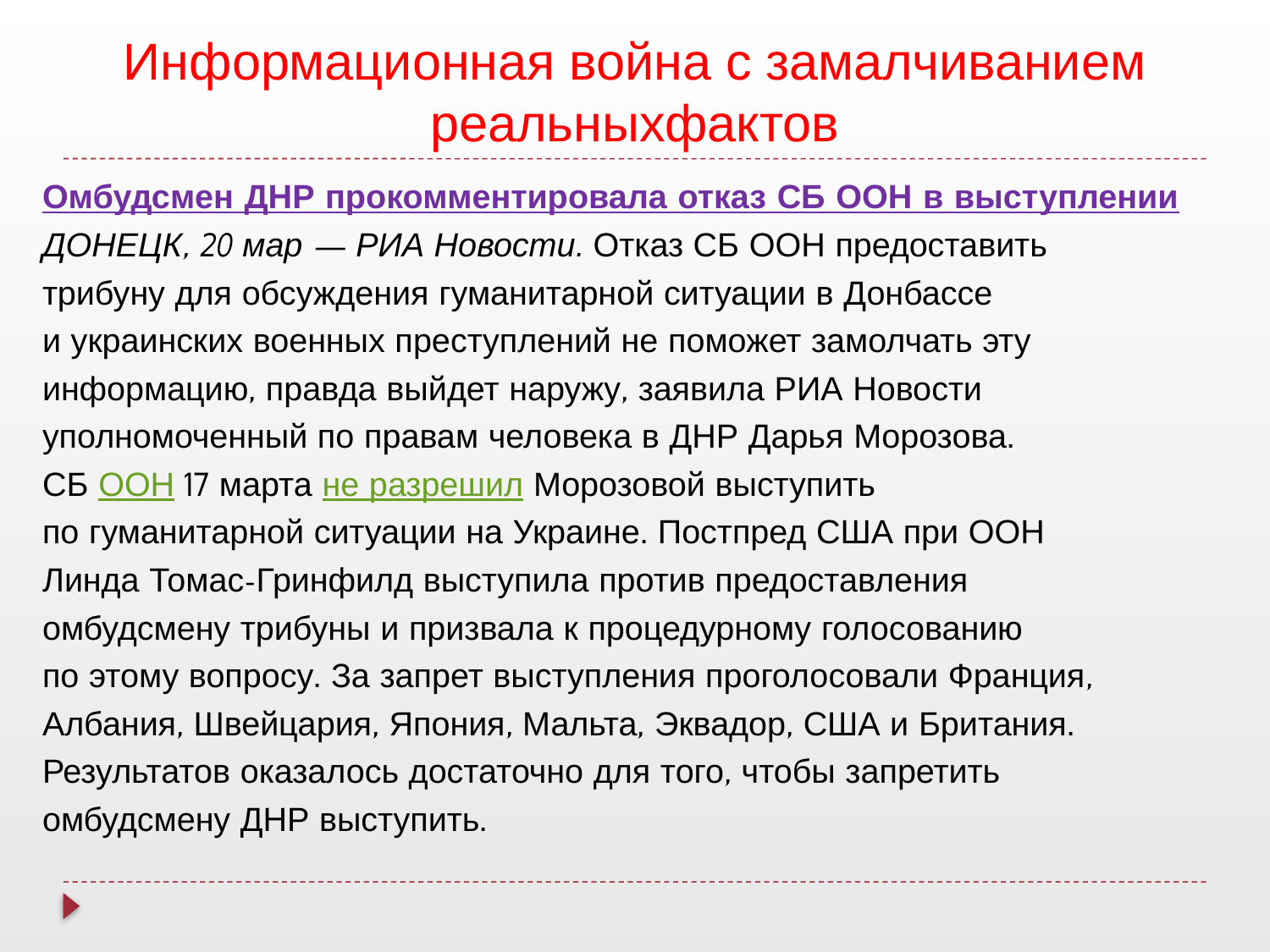

# Информационная война с замалчиванием реальныхфактов
Омбудсмен ДНР прокомментировала отказ СБ ООН в выступлении
ДОНЕЦК, 20 мар — РИА Новости. Отказ СБ ООН предоставить
трибуну для обсуждения гуманитарной ситуации в Донбассе
и украинских военных преступлений не поможет замолчать эту
информацию, правда выйдет наружу, заявила РИА Новости
уполномоченный по правам человека в ДНР Дарья Морозова.
СБ ООН 17 марта не разрешил Морозовой выступить
по гуманитарной ситуации на Украине. Постпред США при ООН
Линда Томас-Гринфилд выступила против предоставления
омбудсмену трибуны и призвала к процедурному голосованию
по этому вопросу. За запрет выступления проголосовали Франция,
Албания, Швейцария, Япония, Мальта, Эквадор, США и Британия.
Результатов оказалось достаточно для того, чтобы запретить
омбудсмену ДНР выступить.